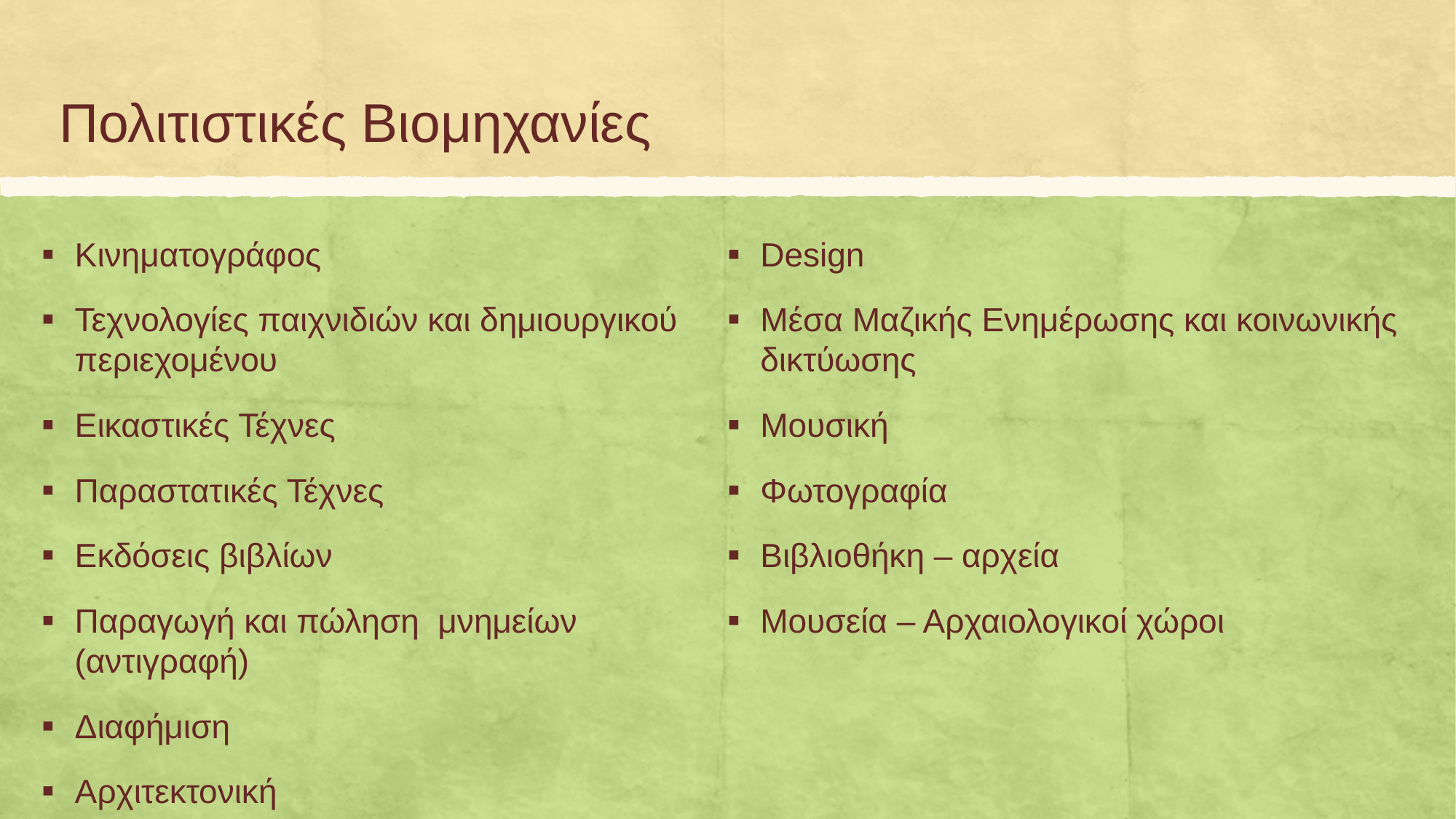

# Πολιτιστικές Βιομηχανίες
Κινηματογράφος
Τεχνολογίες παιχνιδιών και δημιουργικού περιεχομένου
Εικαστικές Τέχνες
Παραστατικές Τέχνες
Εκδόσεις βιβλίων
Παραγωγή και πώληση  μνημείων (αντιγραφή)
Διαφήμιση
Αρχιτεκτονική
Design
Μέσα Μαζικής Ενημέρωσης και κοινωνικής δικτύωσης
Μουσική
Φωτογραφία
Βιβλιοθήκη – αρχεία
Μουσεία – Αρχαιολογικοί χώροι